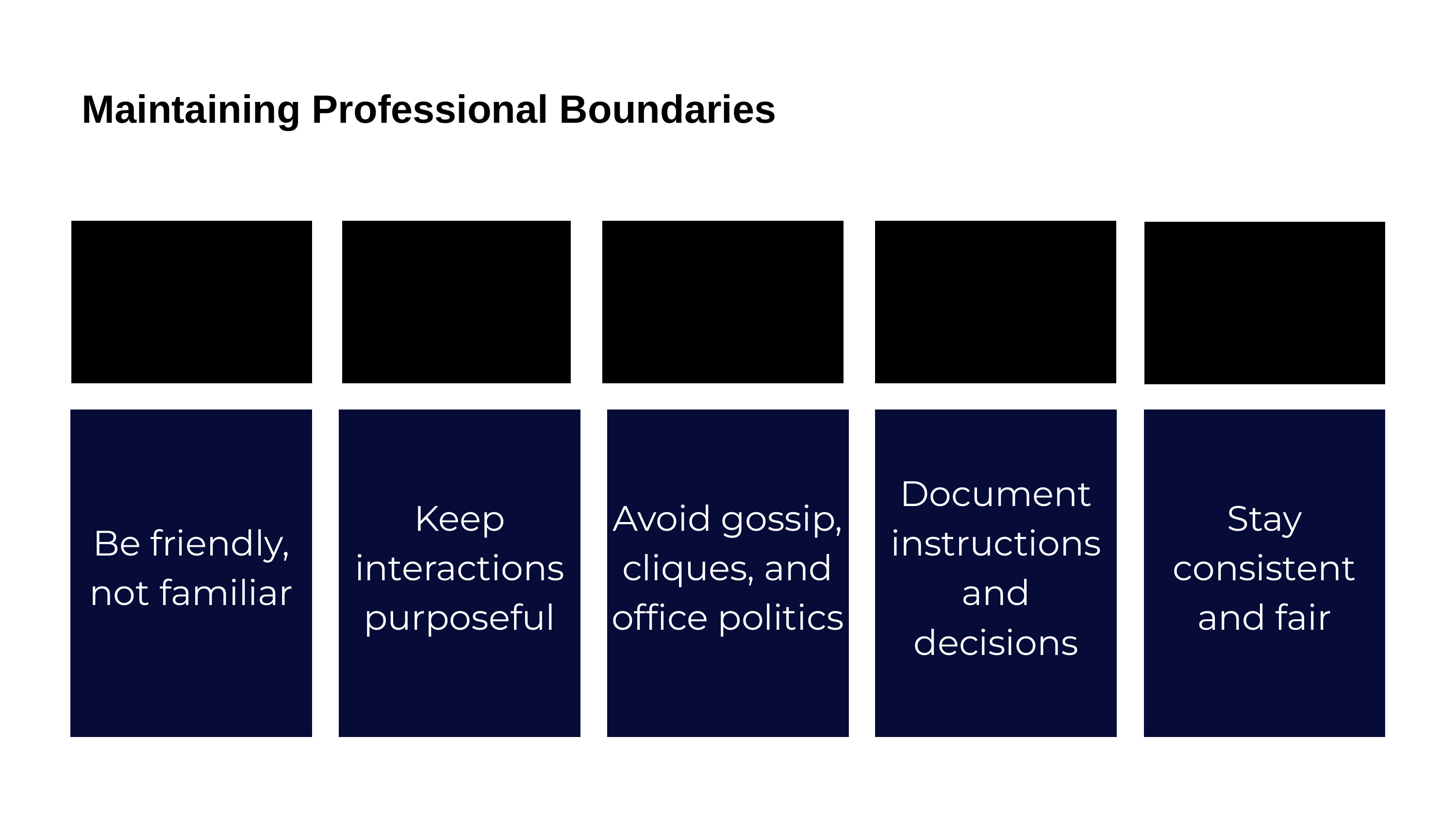

Maintaining Professional Boundaries

Be friendly, not familiar

Keep interactions purposeful

Avoid gossip, cliques, and office politics

Document instructions and decisions

Stay consistent and fair